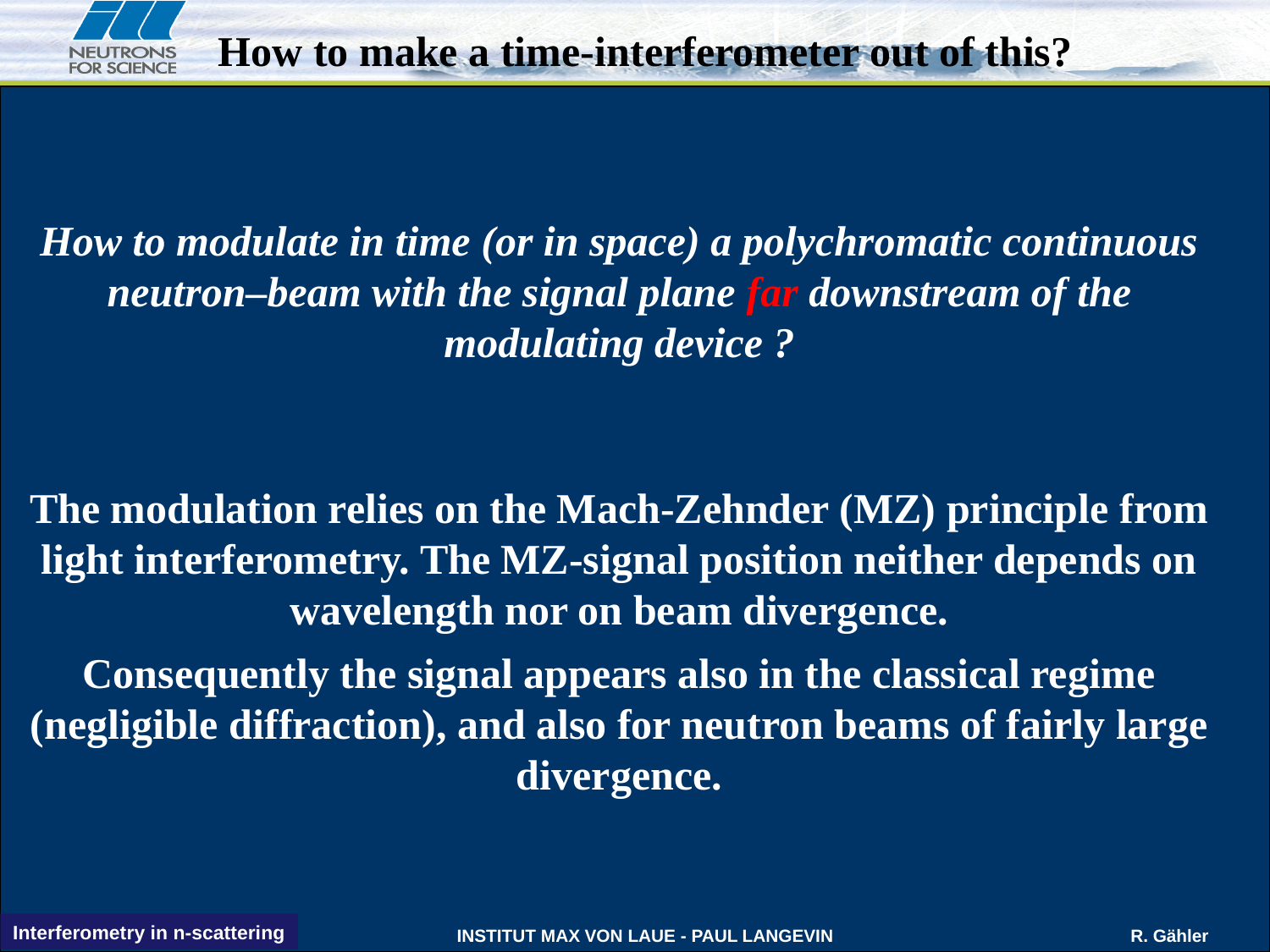

How to make a time-interferometer out of this?
How to modulate in time (or in space) a polychromatic continuous neutron–beam with the signal plane far downstream of the modulating device ?
The modulation relies on the Mach-Zehnder (MZ) principle from light interferometry. The MZ-signal position neither depends on wavelength nor on beam divergence.
Consequently the signal appears also in the classical regime (negligible diffraction), and also for neutron beams of fairly large divergence.

Interferometry in n-scattering